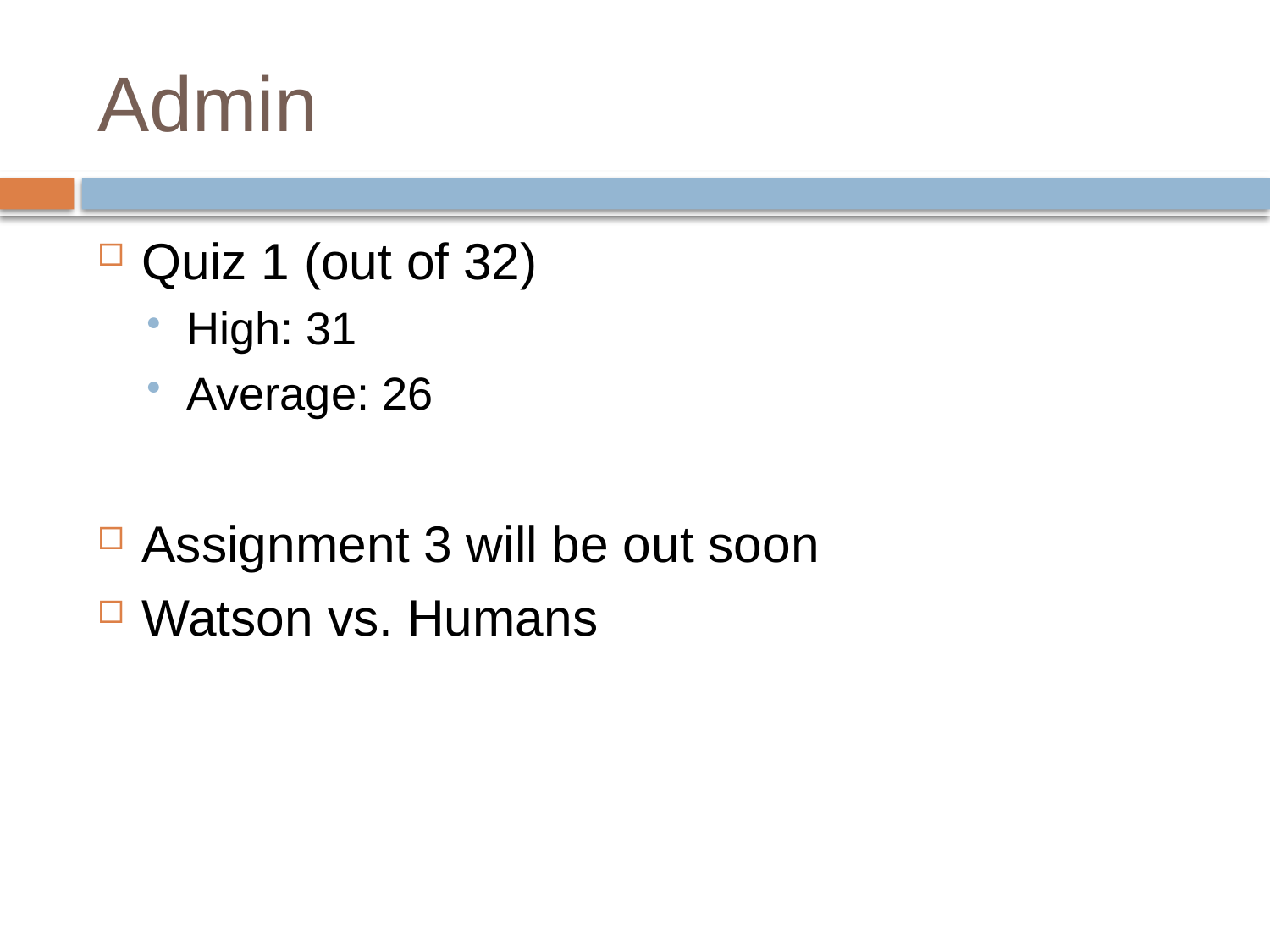

# Admin
Quiz 1 (out of 32)
High: 31
Average: 26

Assignment 3 will be out soon
Watson vs. Humans